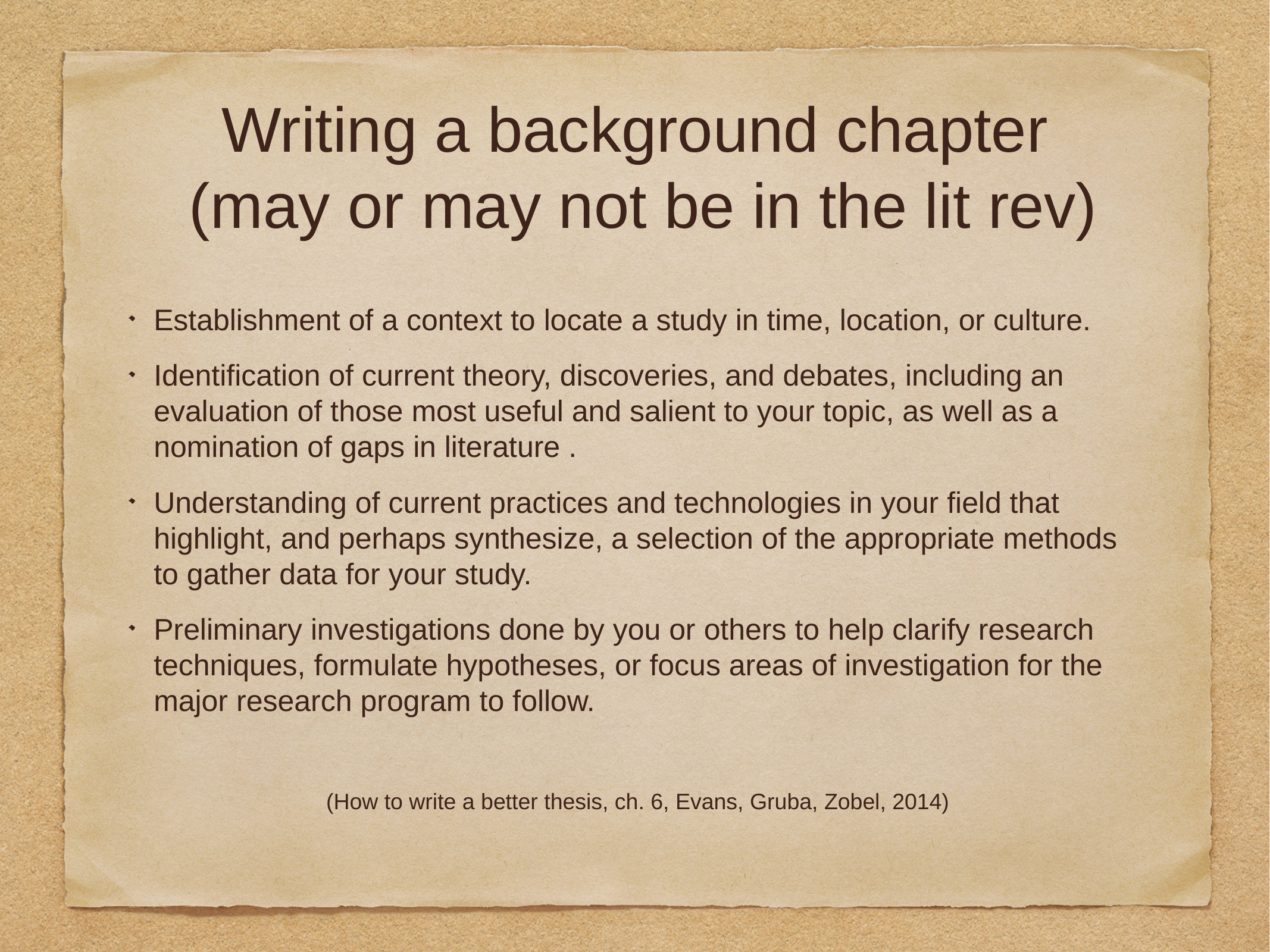

# Writing a background chapter (may or may not be in the lit rev)
Establishment of a context to locate a study in time, location, or culture.
Identification of current theory, discoveries, and debates, including an evaluation of those most useful and salient to your topic, as well as a nomination of gaps in literature .
Understanding of current practices and technologies in your field that highlight, and perhaps synthesize, a selection of the appropriate methods to gather data for your study.
Preliminary investigations done by you or others to help clarify research techniques, formulate hypotheses, or focus areas of investigation for the major research program to follow.

 (How to write a better thesis, ch. 6, Evans, Gruba, Zobel, 2014)